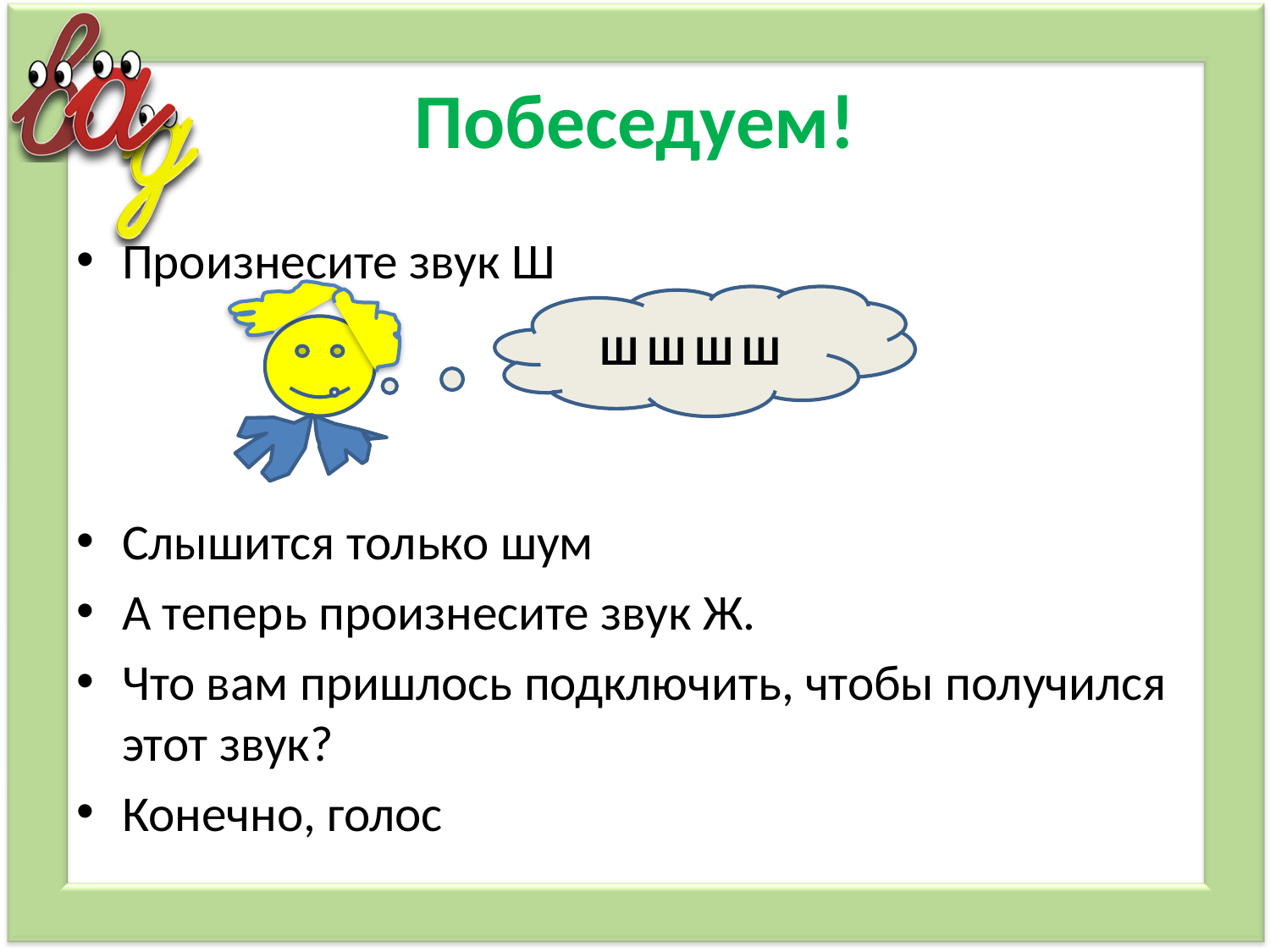

# Побеседуем!
Произнесите звук Ш

Слышится только шум
А теперь произнесите звук Ж.
Что вам пришлось подключить, чтобы получился этот звук?
Конечно, голос

Ш Ш Ш Ш